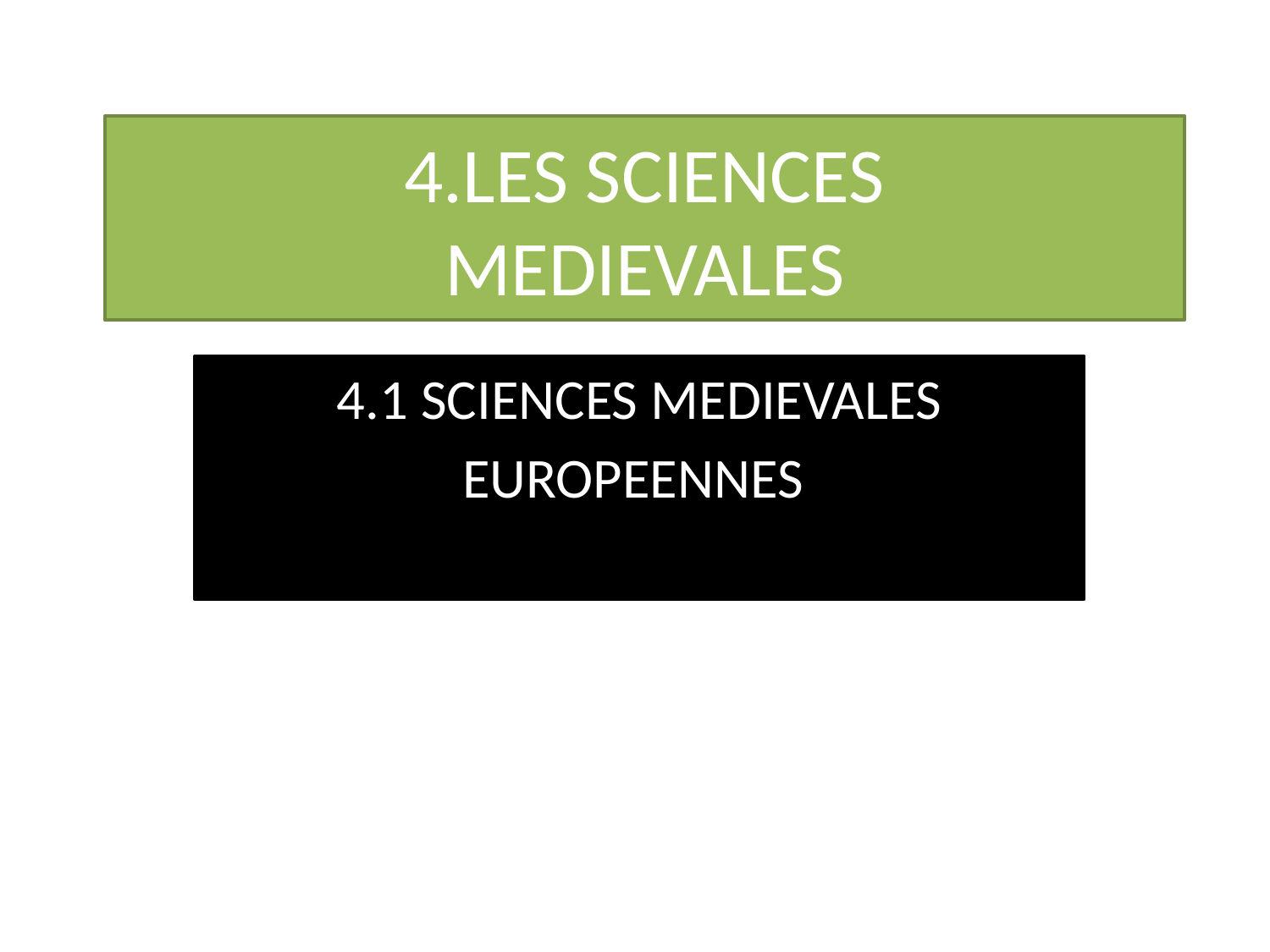

# 4.LES SCIENCES MEDIEVALES
4.1 SCIENCES MEDIEVALES
EUROPEENNES